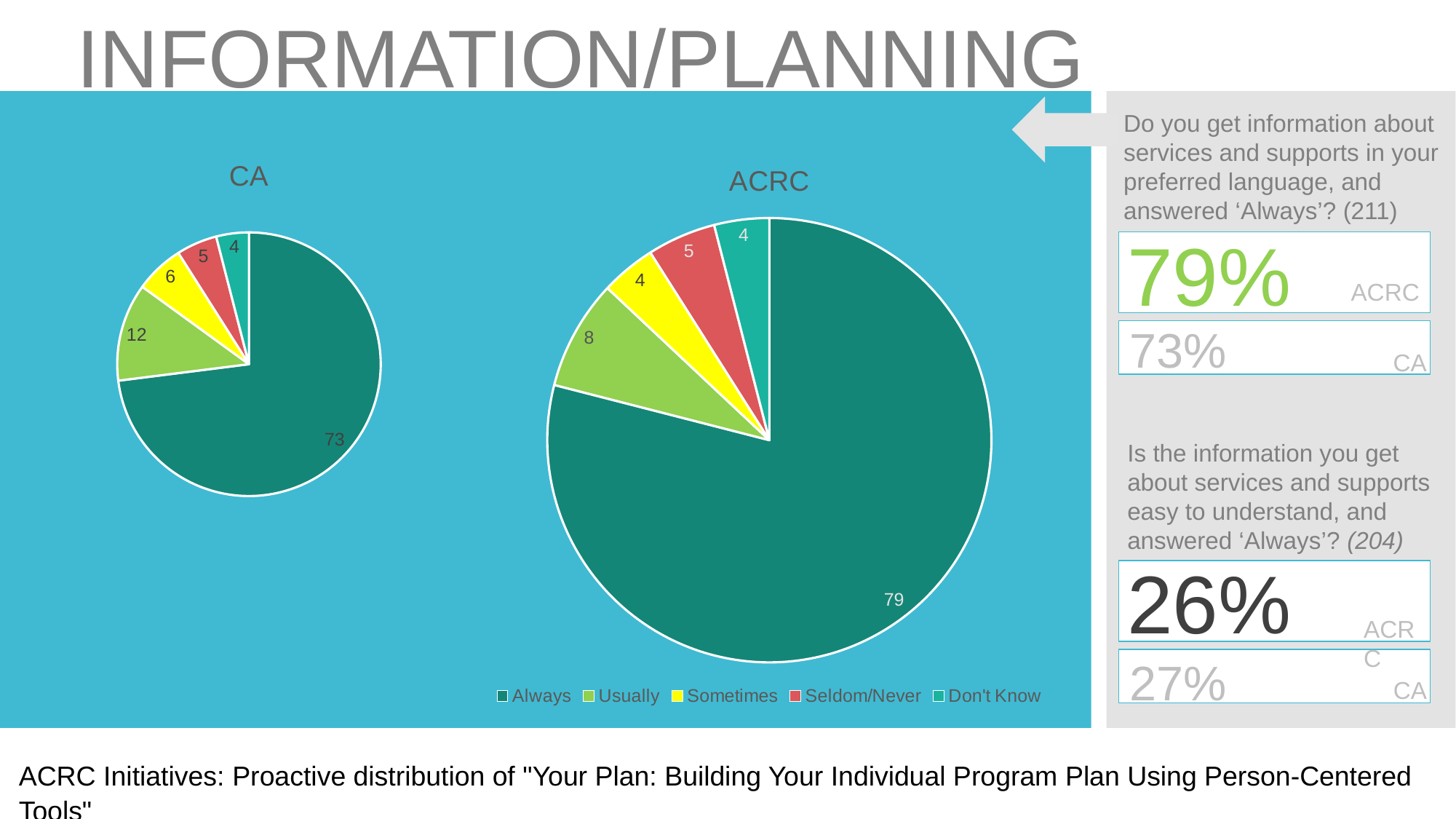

INFORMATION/PLANNING

Do you get information about services and supports in your preferred language, and answered ‘Always’? (211)
79%

ACRC
CA
73%
Is the information you get about services and supports easy to understand, and answered ‘Always’? (204)
26%

ACRC
CA
27%

### Chart: CA

| Category | CA |
|---|---|
| Always | 73.0 |
| Usually | 12.0 |
| Sometimes | 6.0 |
| Seldom/Never | 5.0 |
| Don't Know | 4.0 |

### Chart:

| Category | ACRC |
|---|---|
| Always | 79.0 |
| Usually | 8.0 |
| Sometimes | 4.0 |
| Seldom/Never | 5.0 |
| Don't Know | 4.0 |
ACRC Initiatives: Proactive distribution of "Your Plan: Building Your Individual Program Plan Using Person-Centered Tools"